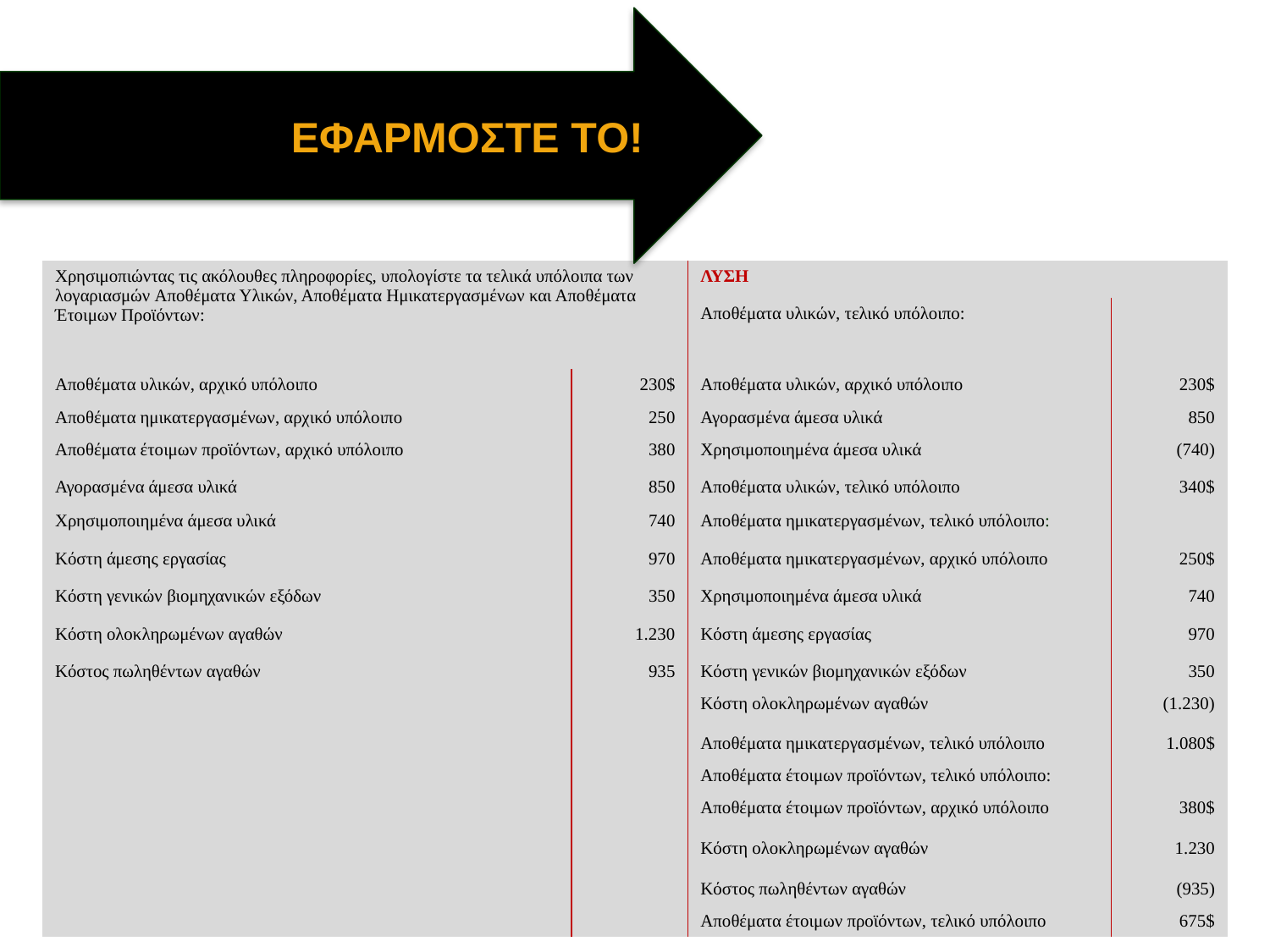

ΕΦΑΡΜΟΣΤΕ ΤΟ!
| Χρησιμοπιώντας τις ακόλουθες πληροφορίες, υπολογίστε τα τελικά υπόλοιπα των λογαριασμών Αποθέματα Υλικών, Αποθέματα Ημικατεργασμένων και Αποθέματα Έτοιμων Προϊόντων: |  | ΛΥΣΗ |  |
| --- | --- | --- | --- |
|  |  | Αποθέματα υλικών, τελικό υπόλοιπο: |  |
| Αποθέματα υλικών, αρχικό υπόλοιπο | 230$ | Αποθέματα υλικών, αρχικό υπόλοιπο | 230$ |
| Αποθέματα ημικατεργασμένων, αρχικό υπόλοιπο | 250 | Αγορασμένα άμεσα υλικά | 850 |
| Αποθέματα έτοιμων προϊόντων, αρχικό υπόλοιπο | 380 | Χρησιμοποιημένα άμεσα υλικά | (740) |
| Αγορασμένα άμεσα υλικά | 850 | Αποθέματα υλικών, τελικό υπόλοιπο | 340$ |
| Χρησιμοποιημένα άμεσα υλικά | 740 | Αποθέματα ημικατεργασμένων, τελικό υπόλοιπο: |  |
| Κόστη άμεσης εργασίας | 970 | Αποθέματα ημικατεργασμένων, αρχικό υπόλοιπο | 250$ |
| Κόστη γενικών βιομηχανικών εξόδων | 350 | Χρησιμοποιημένα άμεσα υλικά | 740 |
| Κόστη ολοκληρωμένων αγαθών | 1.230 | Κόστη άμεσης εργασίας | 970 |
| Κόστος πωληθέντων αγαθών | 935 | Κόστη γενικών βιομηχανικών εξόδων | 350 |
|  |  | Κόστη ολοκληρωμένων αγαθών | (1.230) |
|  |  | Αποθέματα ημικατεργασμένων, τελικό υπόλοιπο | 1.080$ |
|  |  | Αποθέματα έτοιμων προϊόντων, τελικό υπόλοιπο: |  |
|  |  | Αποθέματα έτοιμων προϊόντων, αρχικό υπόλοιπο | 380$ |
|  |  | Κόστη ολοκληρωμένων αγαθών | 1.230 |
|  |  | Κόστος πωληθέντων αγαθών | (935) |
|  |  | Αποθέματα έτοιμων προϊόντων, τελικό υπόλοιπο | 675$ |
©2014 Cengage Learning. All Rights Reserved. May not be scanned, copied or duplicated, or posted to a publicly accessible website, in whole or in part.